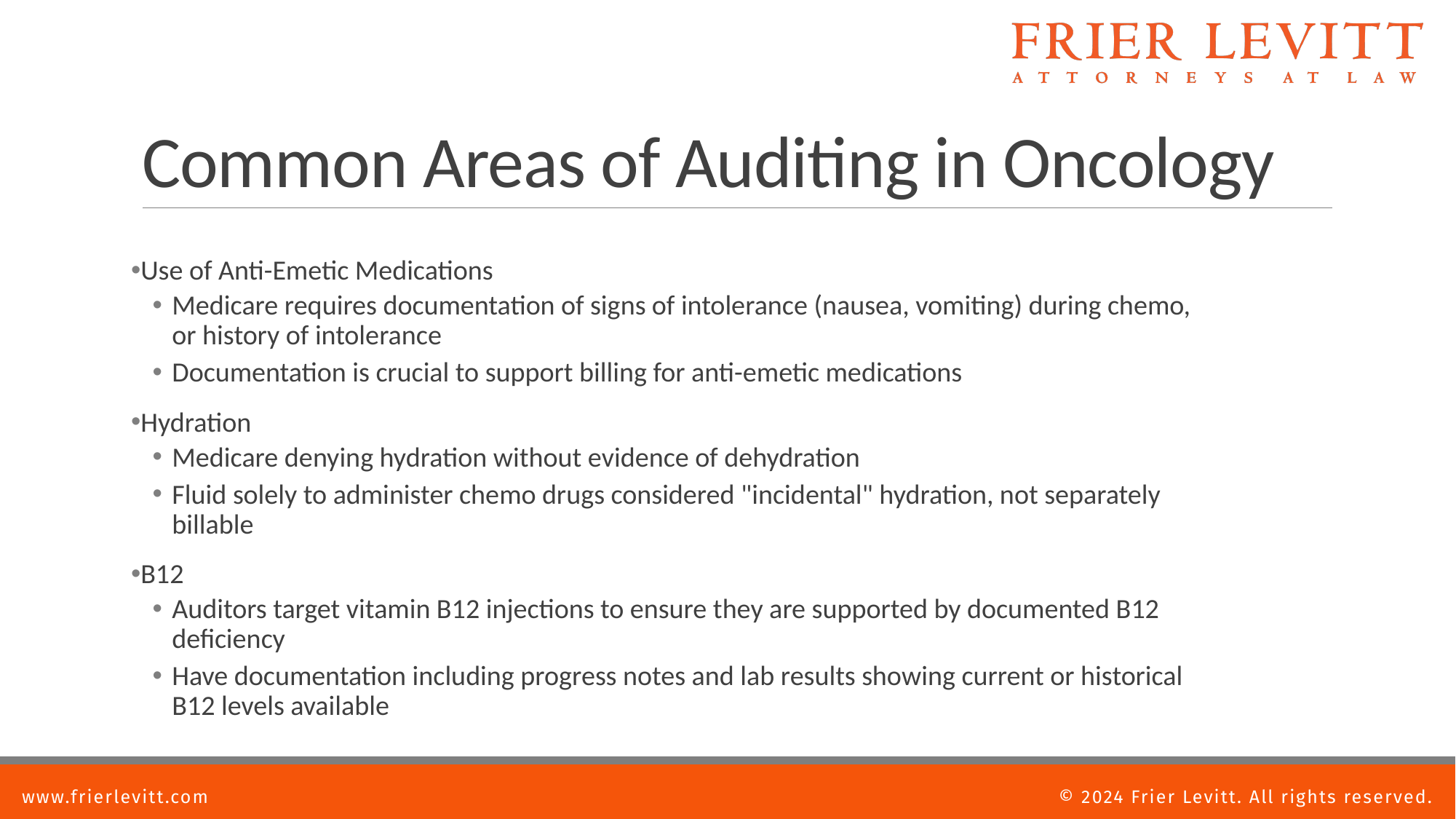

# Common Areas of Auditing in Oncology
Use of Anti-Emetic Medications
Medicare requires documentation of signs of intolerance (nausea, vomiting) during chemo, or history of intolerance
Documentation is crucial to support billing for anti-emetic medications
Hydration
Medicare denying hydration without evidence of dehydration
Fluid solely to administer chemo drugs considered "incidental" hydration, not separately billable
B12
Auditors target vitamin B12 injections to ensure they are supported by documented B12 deficiency
Have documentation including progress notes and lab results showing current or historical B12 levels available